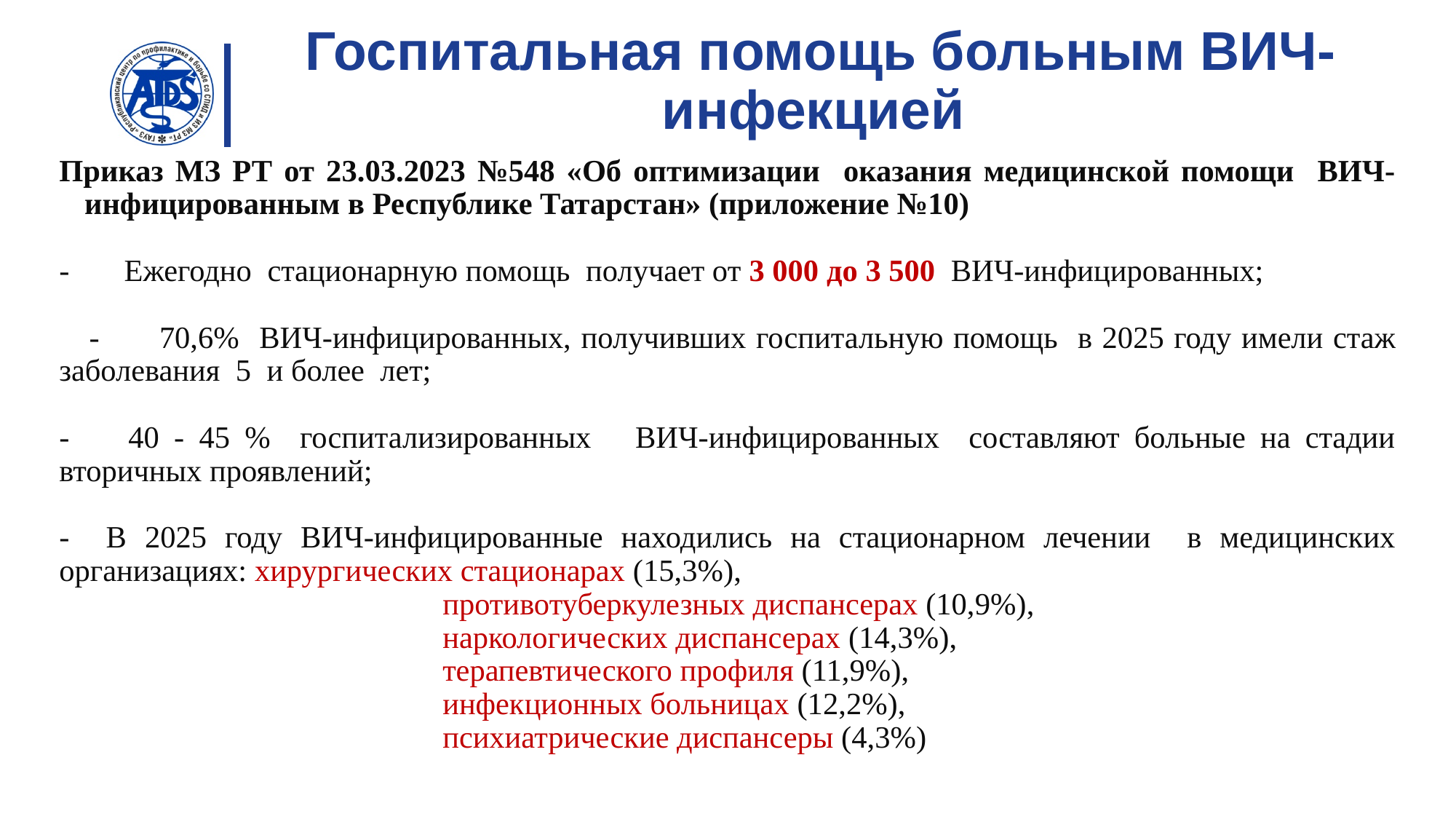

# Госпитальная помощь больным ВИЧ-инфекцией
Приказ МЗ РТ от 23.03.2023 №548 «Об оптимизации  оказания медицинской помощи  ВИЧ-инфицированным в Республике Татарстан» (приложение №10)

-       Ежегодно  стационарную помощь  получает от 3 000 до 3 500  ВИЧ-инфицированных;

   -      70,6%  ВИЧ-инфицированных, получивших госпитальную помощь  в 2025 году имели стаж заболевания  5  и более  лет;

-    40 - 45 %  госпитализированных   ВИЧ-инфицированных  составляют больные на стадии вторичных проявлений;

-  В 2025 году ВИЧ-инфицированные находились на стационарном лечении  в медицинских организациях: хирургических стационарах (15,3%),
                                                 противотуберкулезных диспансерах (10,9%),
                                                 наркологических диспансерах (14,3%),
                                                 терапевтического профиля (11,9%),
                                                 инфекционных больницах (12,2%),
                                                 психиатрические диспансеры (4,3%)